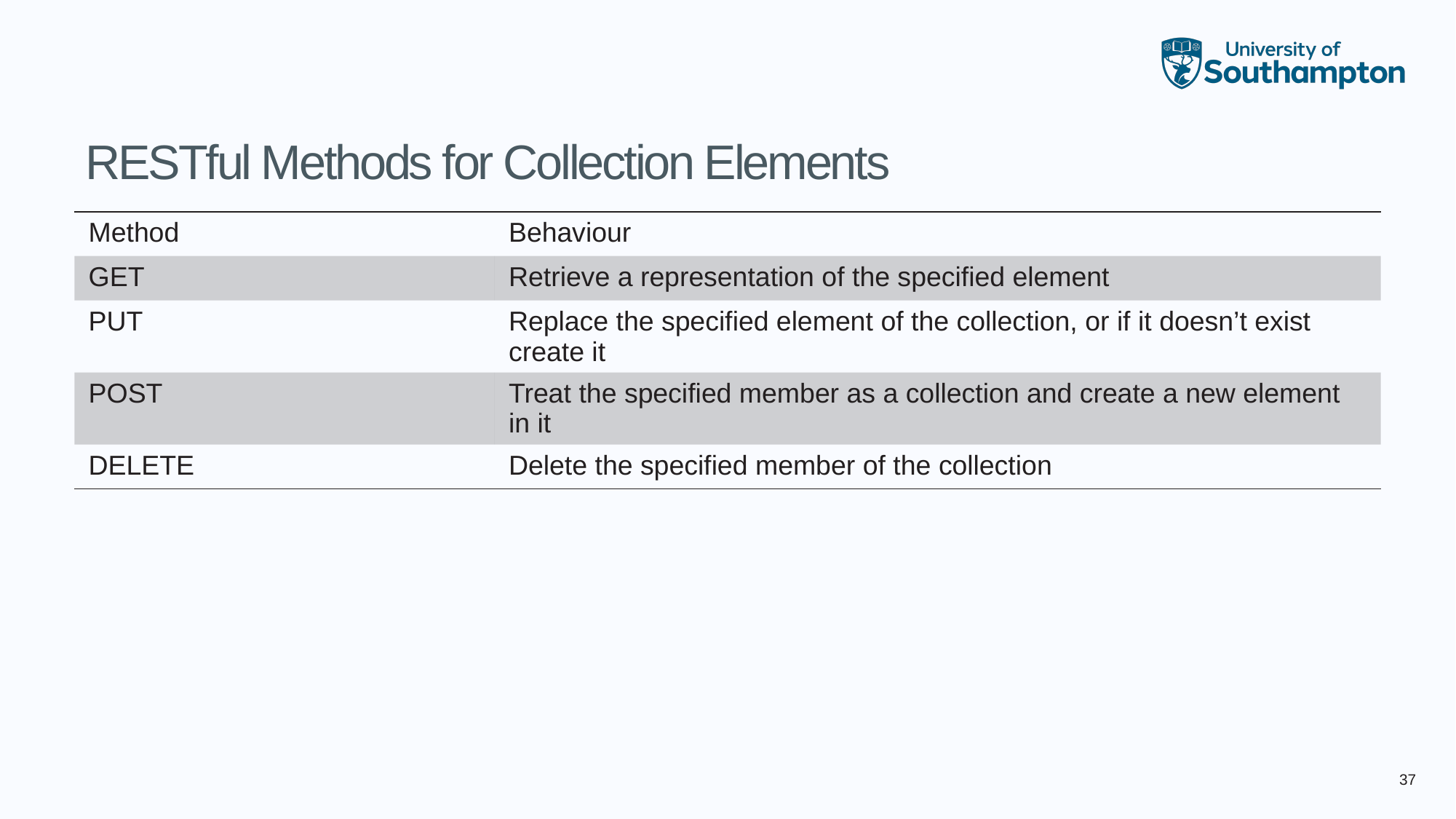

# RESTful Methods for Collection Elements
| Method | Behaviour |
| --- | --- |
| GET | Retrieve a representation of the specified element |
| PUT | Replace the specified element of the collection, or if it doesn’t exist create it |
| POST | Treat the specified member as a collection and create a new element in it |
| DELETE | Delete the specified member of the collection |